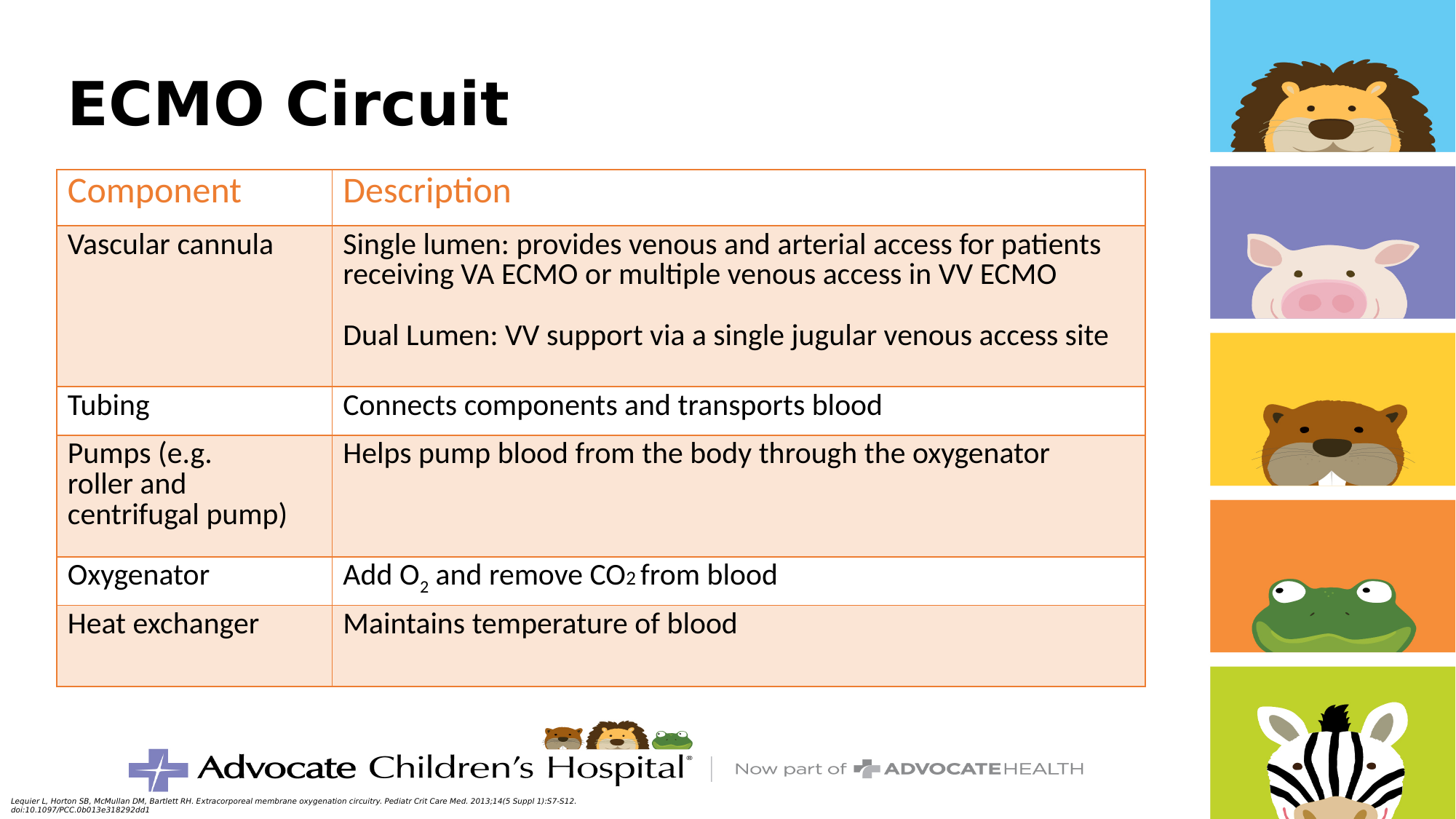

# ECMO Circuit
| Component | Description |
| --- | --- |
| Vascular cannula | Single lumen: provides venous and arterial access for patients receiving VA ECMO or multiple venous access in VV ECMO Dual Lumen: VV support via a single jugular venous access site |
| Tubing | Connects components and transports blood |
| Pumps (e.g. roller and centrifugal pump) | Helps pump blood from the body through the oxygenator |
| Oxygenator | Add O2 and remove CO2 from blood |
| Heat exchanger | Maintains temperature of blood |
Lequier L, Horton SB, McMullan DM, Bartlett RH. Extracorporeal membrane oxygenation circuitry. Pediatr Crit Care Med. 2013;14(5 Suppl 1):S7-S12. doi:10.1097/PCC.0b013e318292dd1